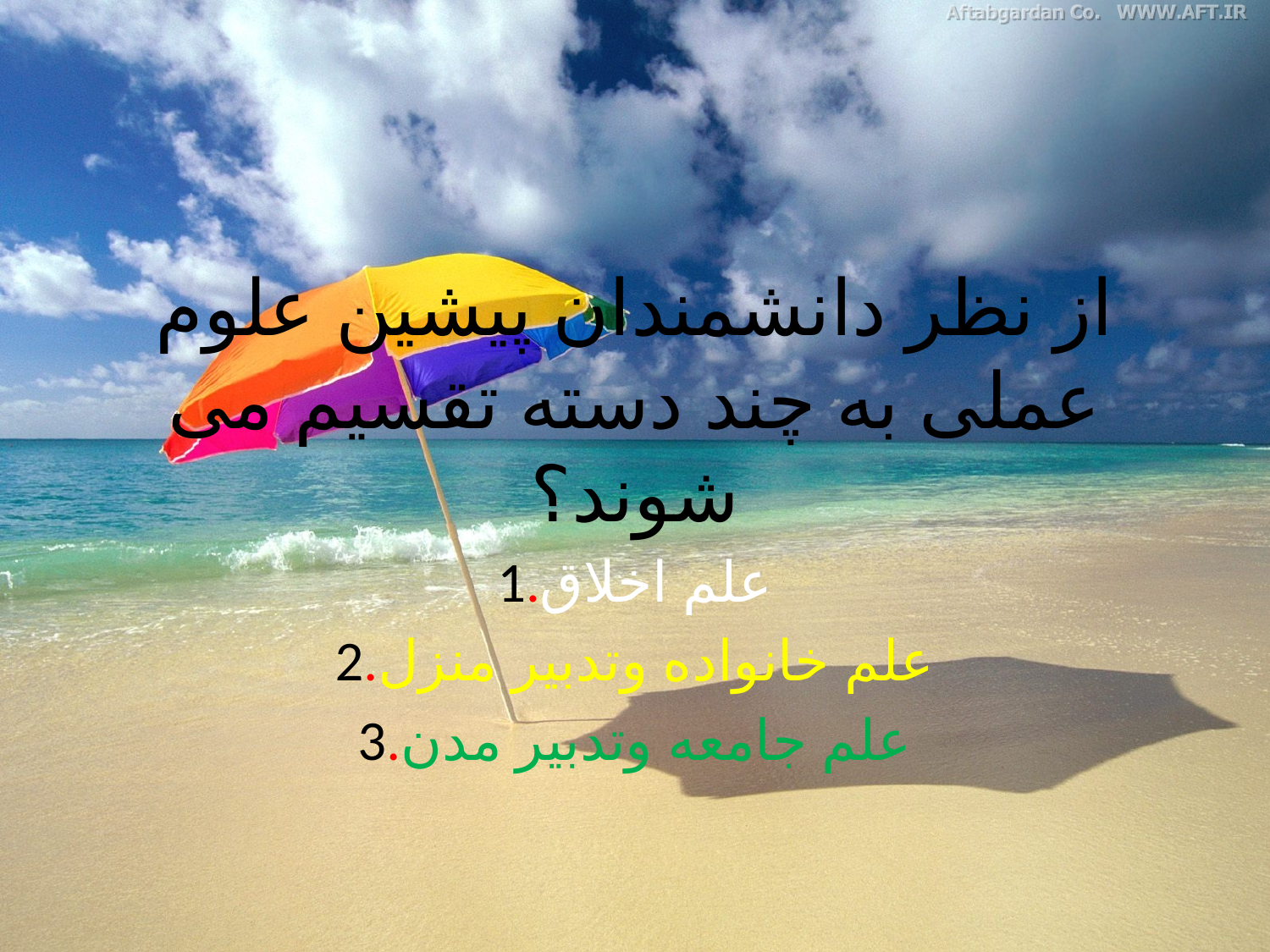

# از نظر دانشمندان پیشین علوم عملی به چند دسته تقسیم می شوند؟
1.علم اخلاق
2.علم خانواده وتدبیر منزل
3.علم جامعه وتدبیر مدن